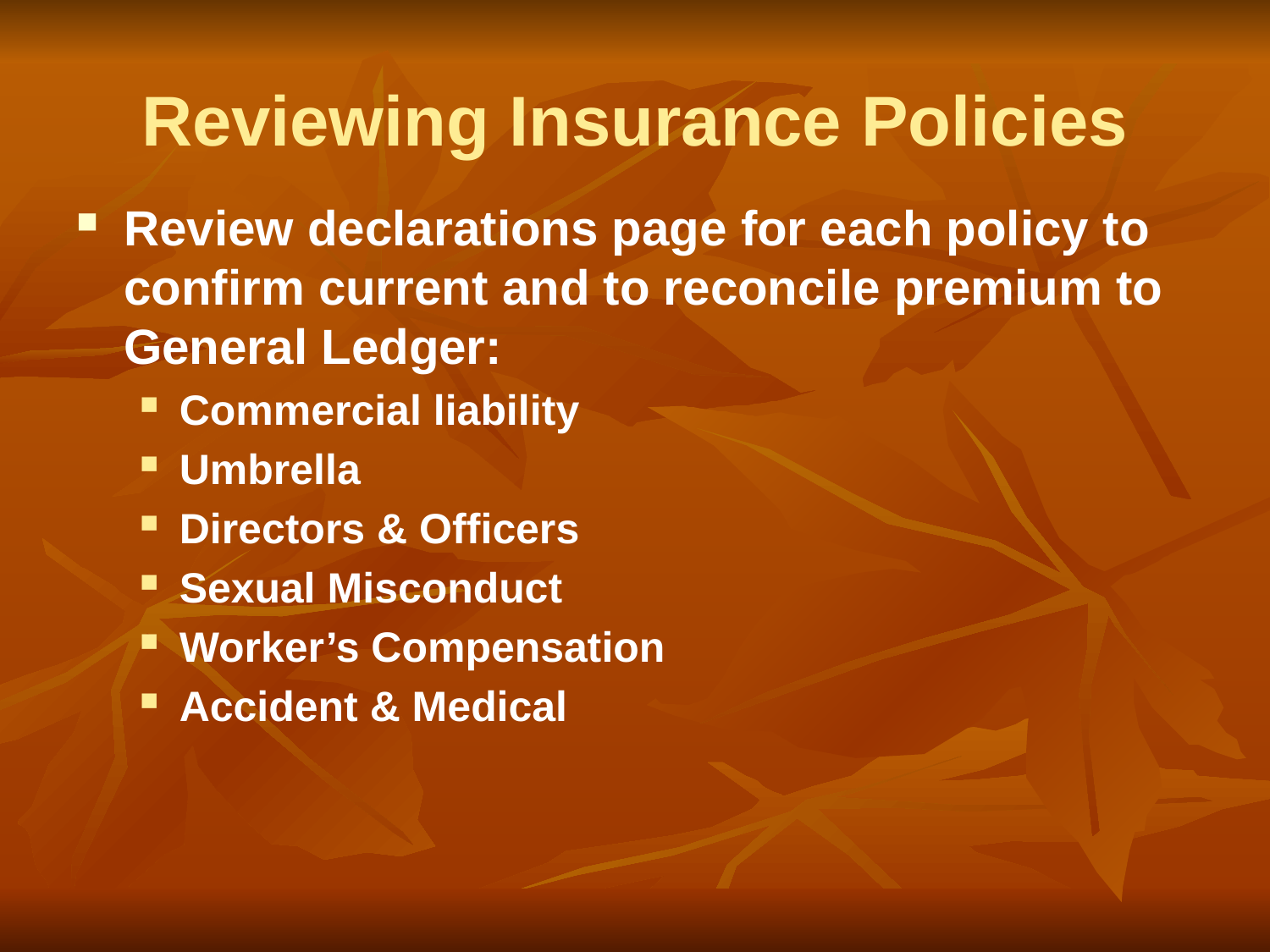

# Reviewing Insurance Policies
Review declarations page for each policy to confirm current and to reconcile premium to General Ledger:
Commercial liability
Umbrella
Directors & Officers
Sexual Misconduct
Worker’s Compensation
Accident & Medical